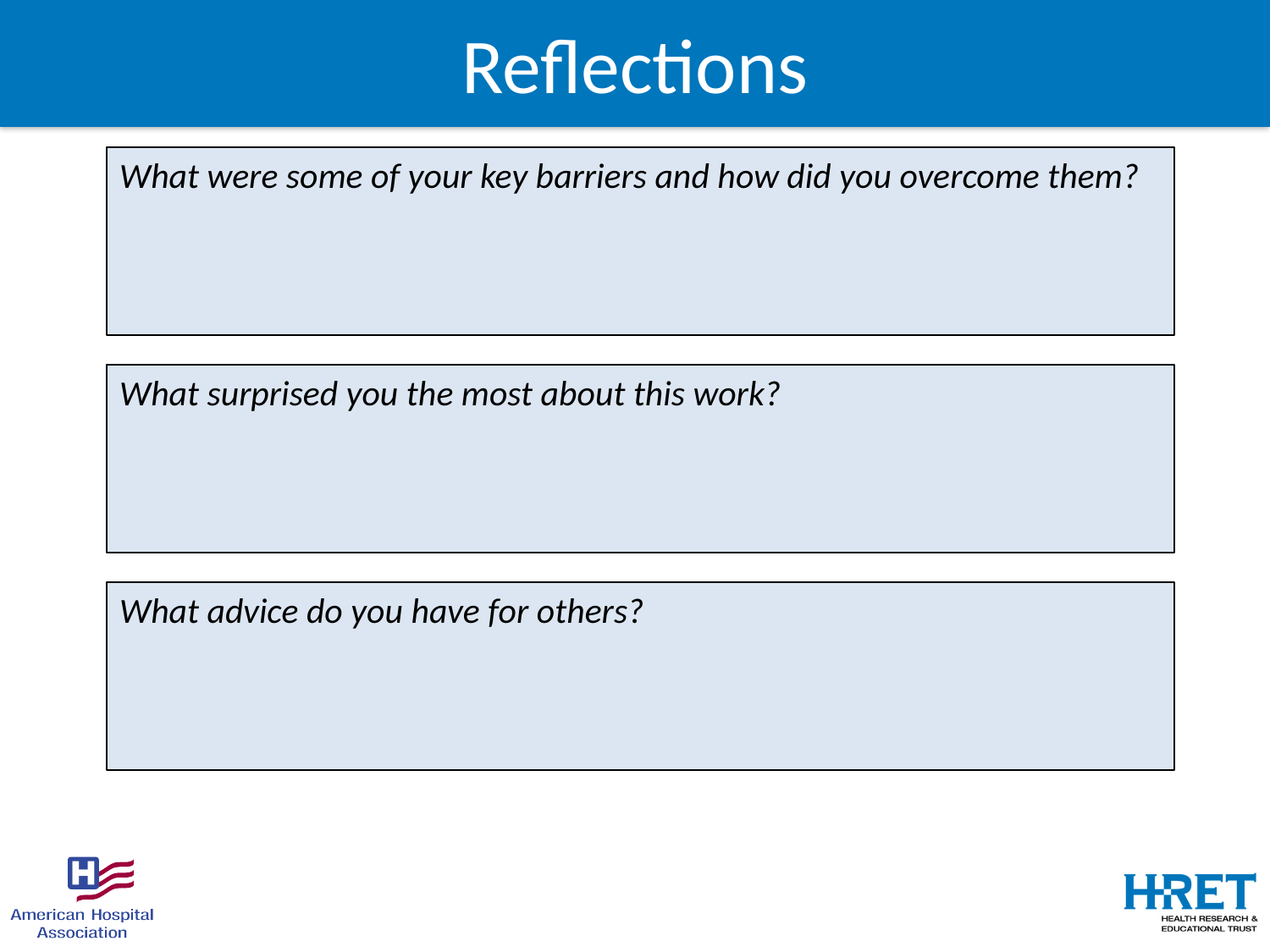

# Reflections
What were some of your key barriers and how did you overcome them?

Lessons Learned
What surprised you the most about this work?

What advice do you have for others?

Lessons Learned